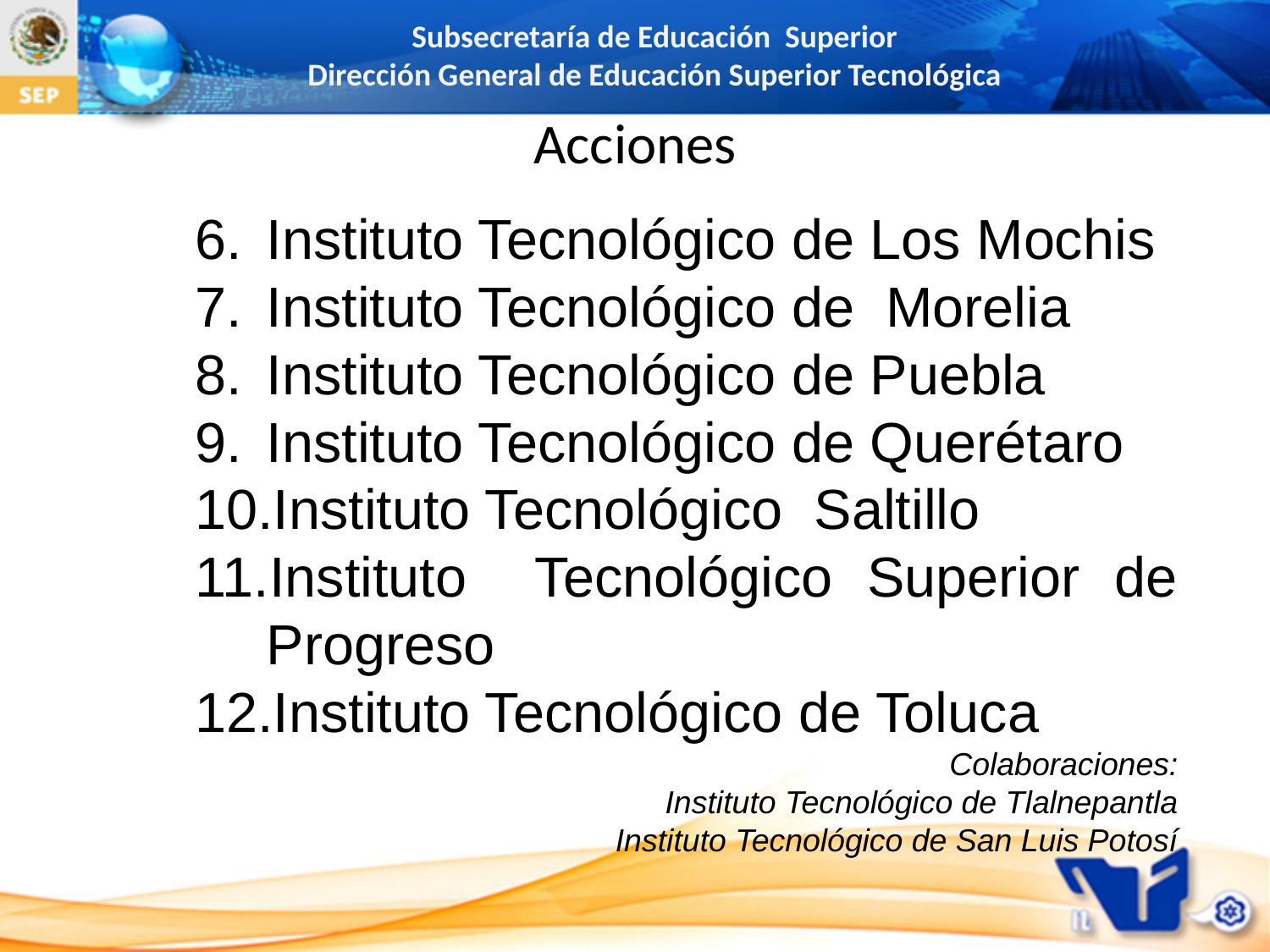

# Acciones

Instituto Tecnológico de Los Mochis
Instituto Tecnológico de  Morelia
Instituto Tecnológico de Puebla
Instituto Tecnológico de Querétaro
Instituto Tecnológico  Saltillo
Instituto  Tecnológico Superior de Progreso
Instituto Tecnológico de Toluca
Colaboraciones:
Instituto Tecnológico de Tlalnepantla
Instituto Tecnológico de San Luis Potosí